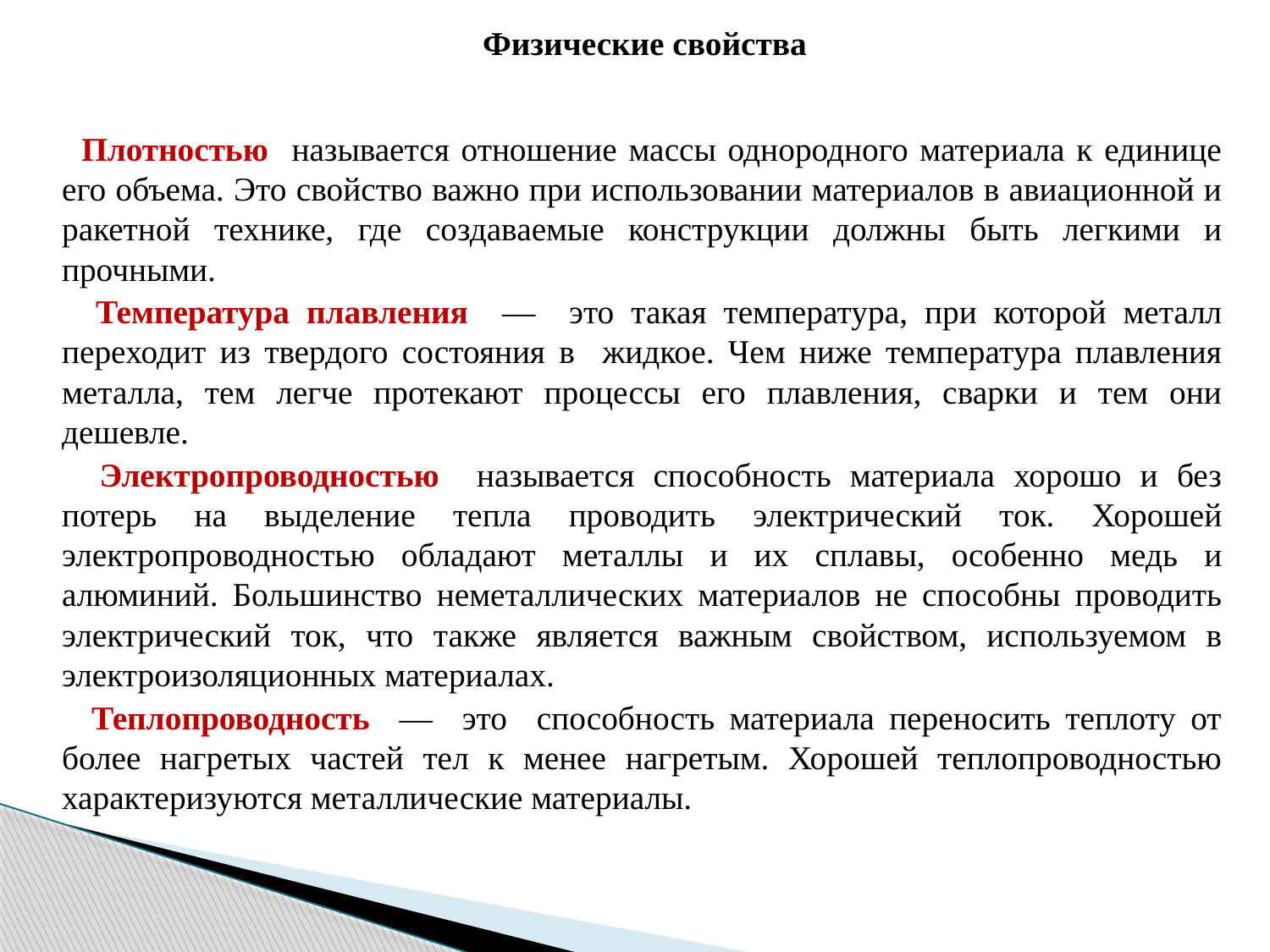

Физические свойства

  Плотностью  называется отношение массы однородного материала к единице его объема. Это свойство важно при использовании материалов в авиационной и ракетной технике, где создаваемые конструкции должны быть легкими и прочными.
  Температура плавления  —  это такая температура, при которой металл переходит из твердого состояния в  жидкое. Чем ниже температура плавления металла, тем легче протекают процессы его плавления, сварки и тем они дешевле.
  Электропроводностью  называется способность материала хорошо и без потерь на выделение тепла проводить электрический ток. Хорошей электропроводностью обладают металлы и их сплавы, особенно медь и алюминий. Большинство неметаллических материалов не способны проводить электрический ток, что также является важным свойством, используемом в электроизоляционных материалах.
  Теплопроводность  —  это  способность материала переносить теплоту от более нагретых частей тел к менее нагретым. Хорошей теплопроводностью характеризуются металлические материалы.